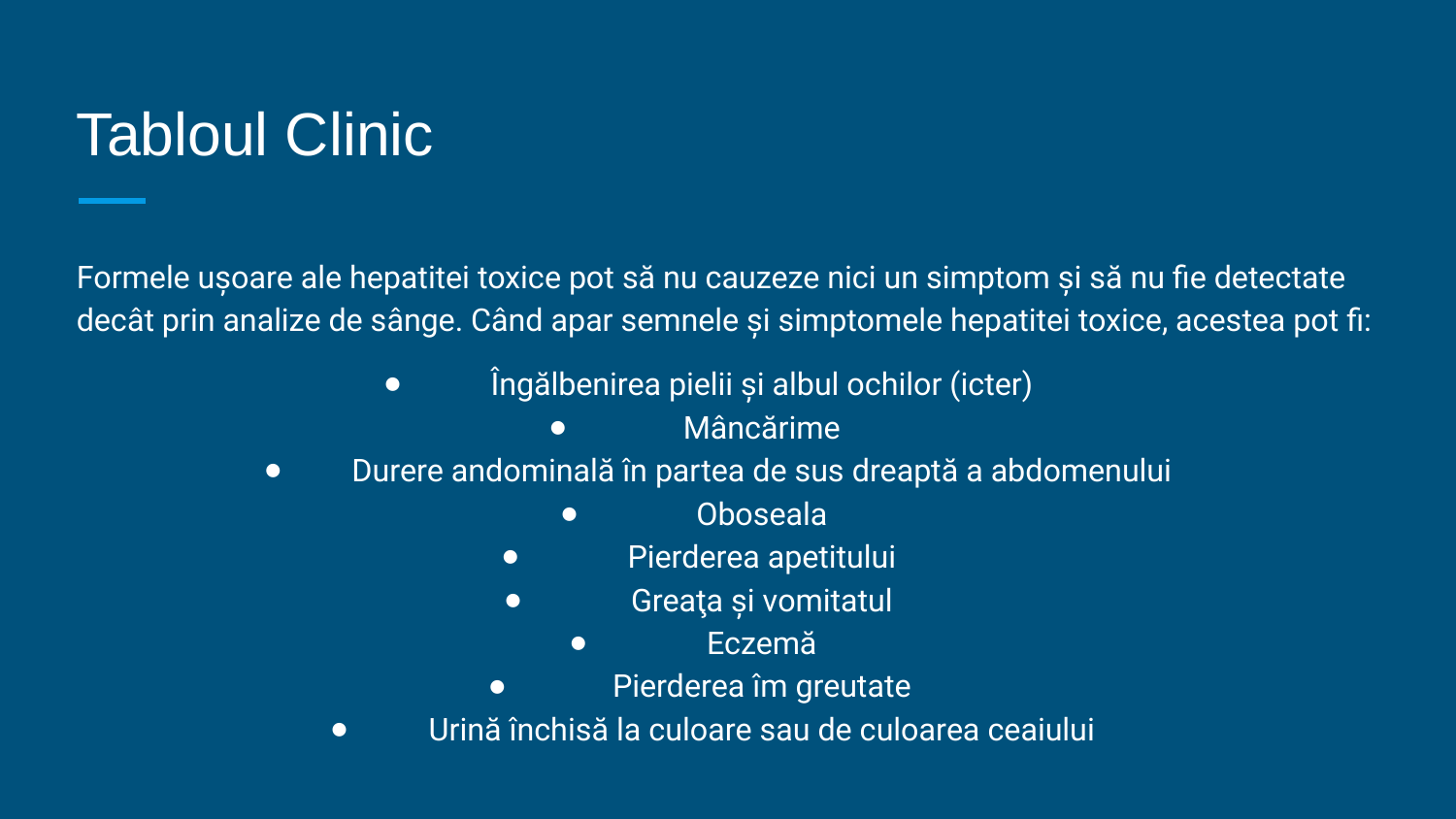

# Tabloul Clinic
Formele uşoare ale hepatitei toxice pot să nu cauzeze nici un simptom şi să nu fie detectate decât prin analize de sânge. Când apar semnele şi simptomele hepatitei toxice, acestea pot fi:
Îngălbenirea pielii şi albul ochilor (icter)
Mâncărime
Durere andominală în partea de sus dreaptă a abdomenului
Oboseala
Pierderea apetitului
Greaţa şi vomitatul
Eczemă
Pierderea îm greutate
Urină închisă la culoare sau de culoarea ceaiului